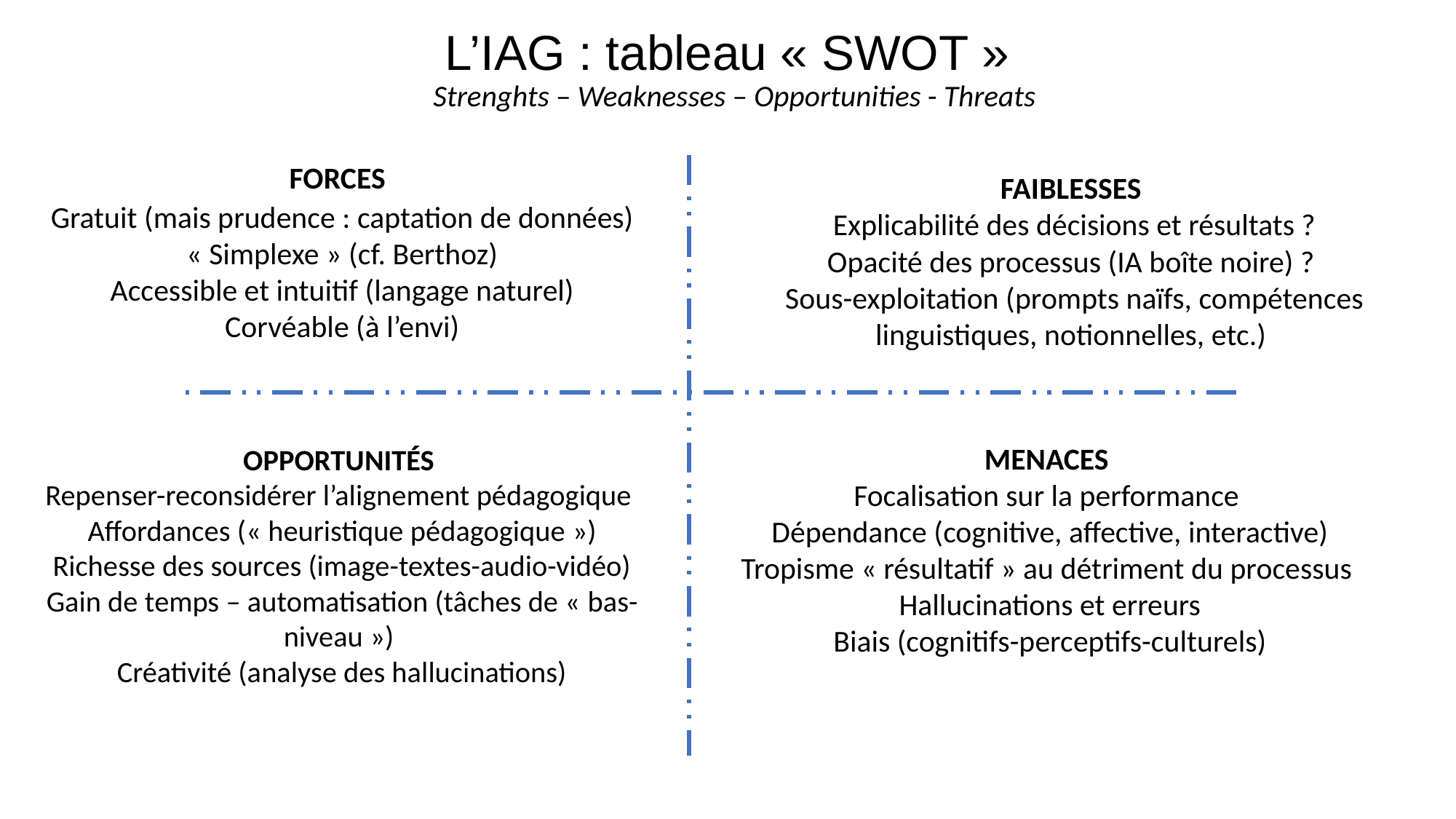

# L’IAG : tableau « SWOT » Strenghts – Weaknesses – Opportunities - Threats
FORCES
Gratuit (mais prudence : captation de données)
« Simplexe » (cf. Berthoz)
Accessible et intuitif (langage naturel)
Corvéable (à l’envi)

Faiblesses
Explicabilité des décisions et résultats ?
Opacité des processus (IA boîte noire) ?
Sous-exploitation (prompts naïfs, compétences linguistiques, notionnelles, etc.)

Menaces
Focalisation sur la performance
Dépendance (cognitive, affective, interactive)
Tropisme « résultatif » au détriment du processus
Hallucinations et erreurs
Biais (cognitifs-perceptifs-culturels)

Opportunités
Repenser-reconsidérer l’alignement pédagogique
Affordances (« heuristique pédagogique »)
Richesse des sources (image-textes-audio-vidéo)
Gain de temps – automatisation (tâches de « bas-niveau »)
Créativité (analyse des hallucinations)